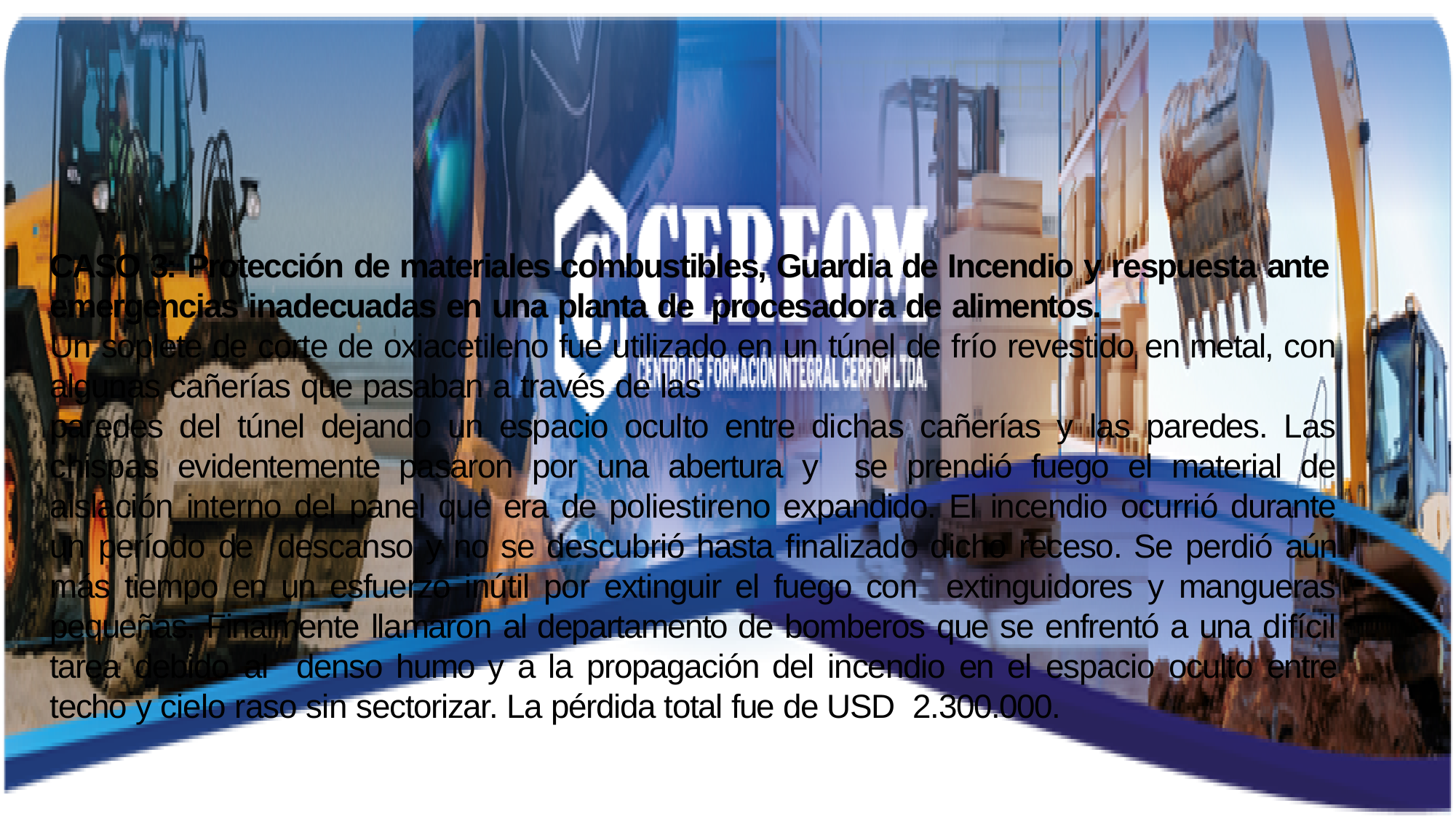

CASO 3: Protección de materiales combustibles, Guardia de Incendio y respuesta ante emergencias inadecuadas en una planta de  procesadora de alimentos.
Un soplete de corte de oxiacetileno fue utilizado en un túnel de frío revestido en metal, con algunas cañerías que pasaban a través de las
paredes del túnel dejando un espacio oculto entre dichas cañerías y las paredes. Las chispas evidentemente pasaron por una abertura y  se prendió fuego el material de aislación interno del panel que era de poliestireno expandido. El incendio ocurrió durante un período de  descanso y no se descubrió hasta ﬁnalizado dicho receso. Se perdió aún más tiempo en un esfuerzo inútil por extinguir el fuego con  extinguidores y mangueras pequeñas. Finalmente llamaron al departamento de bomberos que se enfrentó a una difícil tarea debido al  denso humo y a la propagación del incendio en el espacio oculto entre techo y cielo raso sin sectorizar. La pérdida total fue de USD  2.300.000.